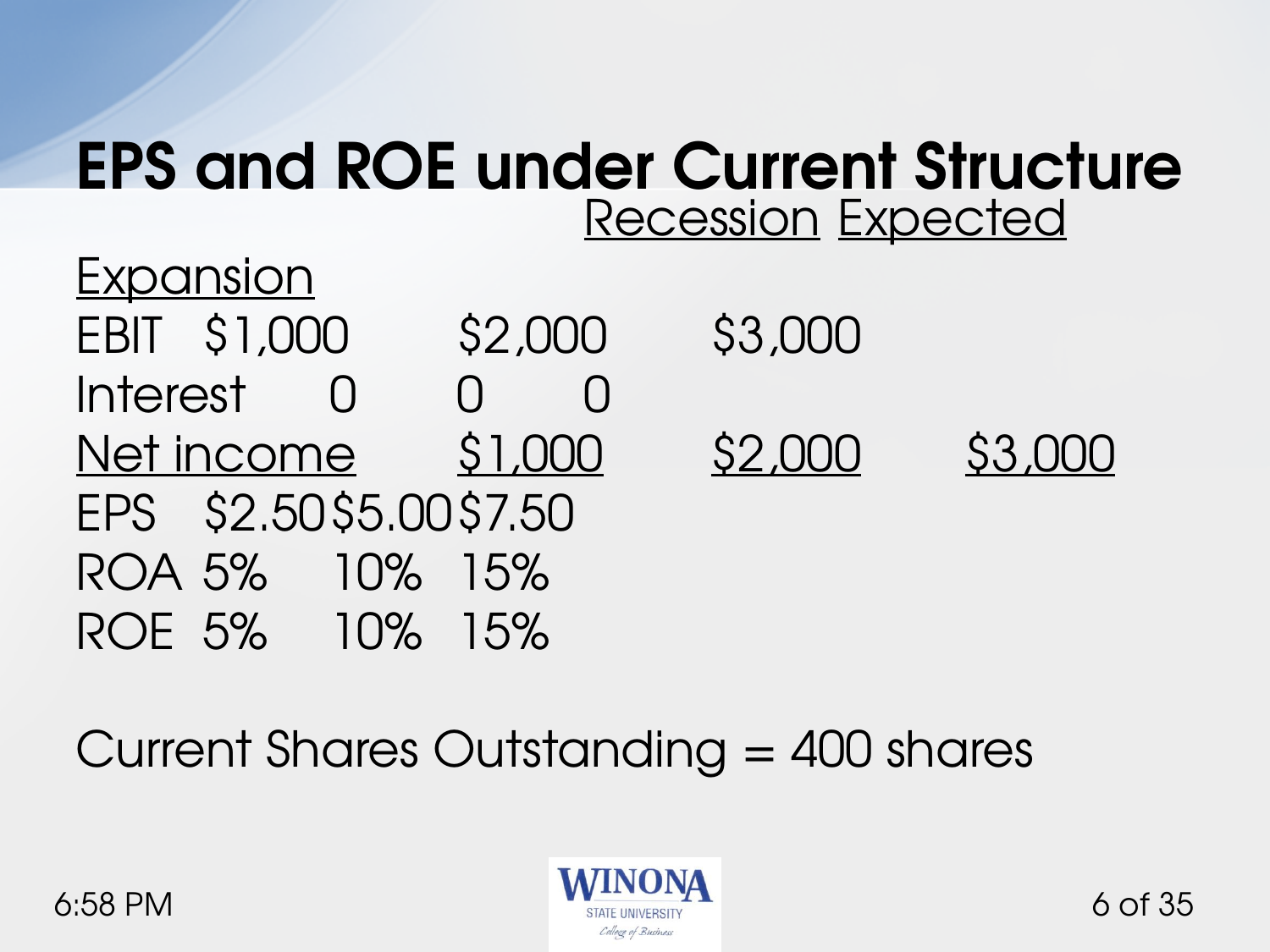

# EPS and ROE under Current Structure
				Recession	Expected	Expansion
EBIT	$1,000	$2,000	$3,000
Interest	0	0	0
Net income	$1,000	$2,000	$3,000
EPS	$2.50	$5.00	$7.50
ROA	5%	10%	15%
ROE	5%	10%	15%

Current Shares Outstanding = 400 shares